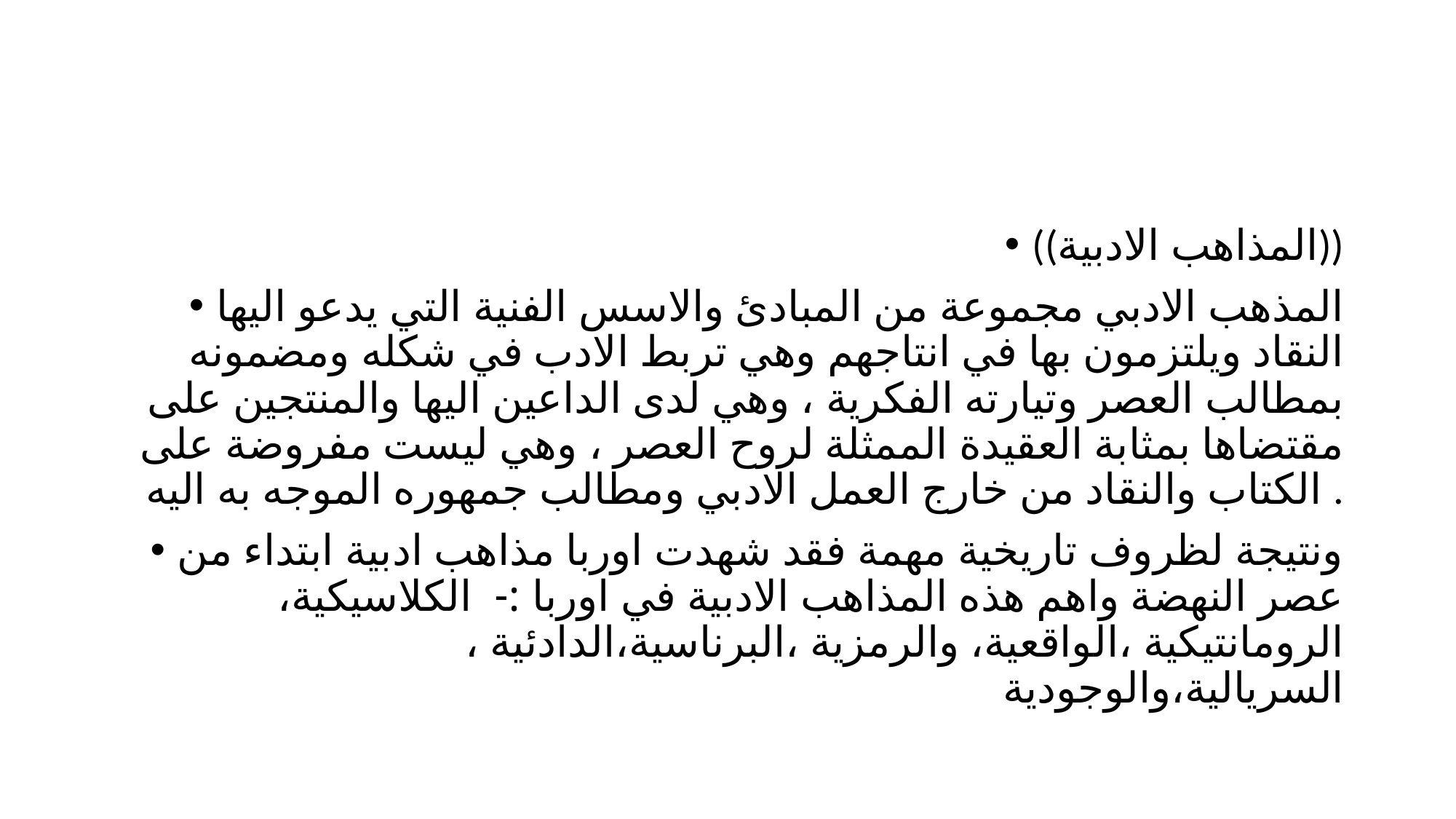

#
((المذاهب الادبية))
المذهب الادبي مجموعة من المبادئ والاسس الفنية التي يدعو اليها النقاد ويلتزمون بها في انتاجهم وهي تربط الادب في شكله ومضمونه بمطالب العصر وتيارته الفكرية ، وهي لدى الداعين اليها والمنتجين على مقتضاها بمثابة العقيدة الممثلة لروح العصر ، وهي ليست مفروضة على الكتاب والنقاد من خارج العمل الادبي ومطالب جمهوره الموجه به اليه .
ونتيجة لظروف تاريخية مهمة فقد شهدت اوربا مذاهب ادبية ابتداء من عصر النهضة واهم هذه المذاهب الادبية في اوربا :-  الكلاسيكية، الرومانتيكية ،الواقعية، والرمزية ،البرناسية،الدادئية ، السريالية،والوجودية